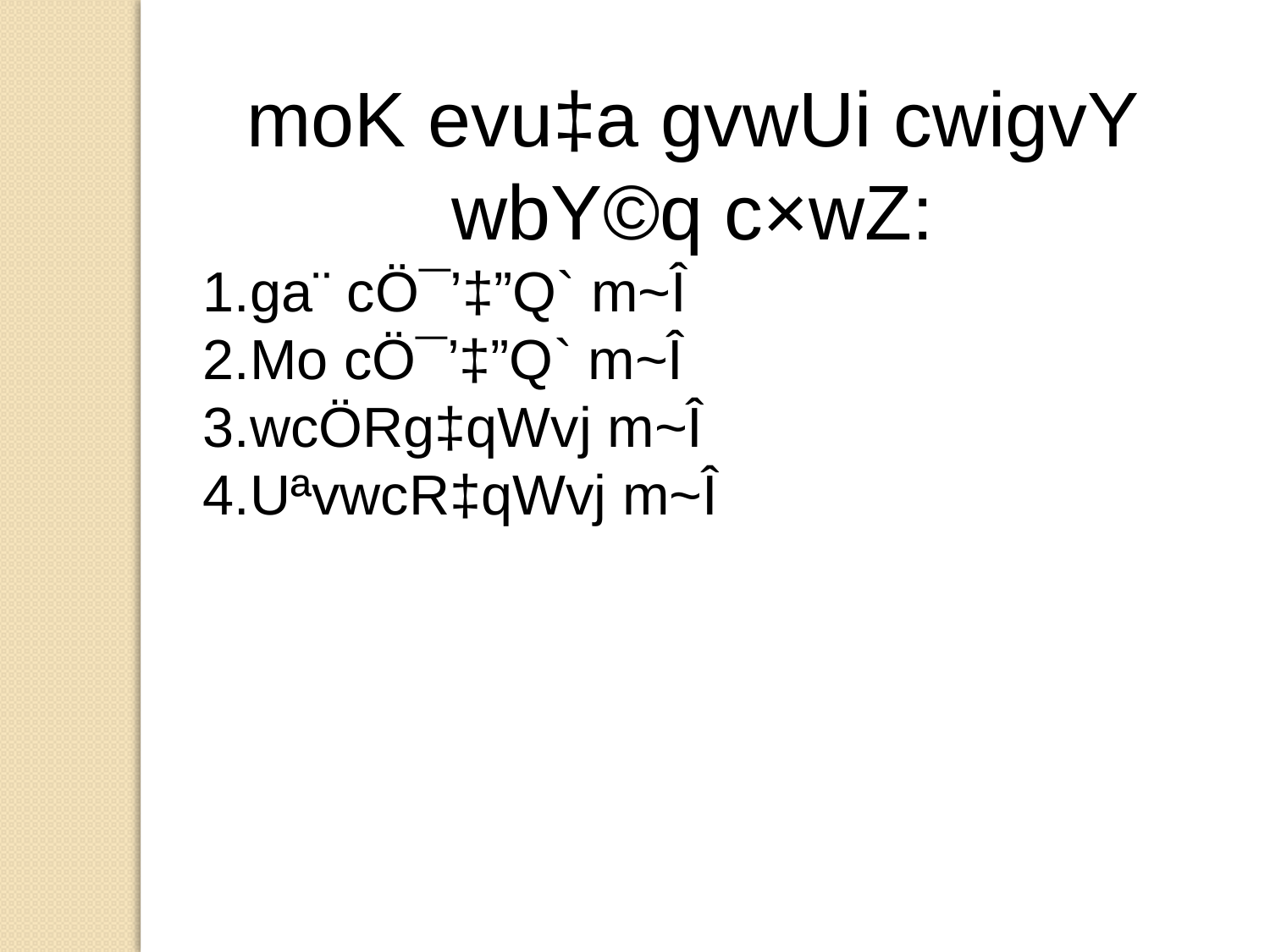

moK evu‡a gvwUi cwigvY wbY©q c×wZ:
1.ga¨ cÖ¯’‡”Q` m~Î
2.Mo cÖ¯’‡”Q` m~Î
3.wcÖRg‡qWvj m~Î
4.UªvwcR‡qWvj m~Î